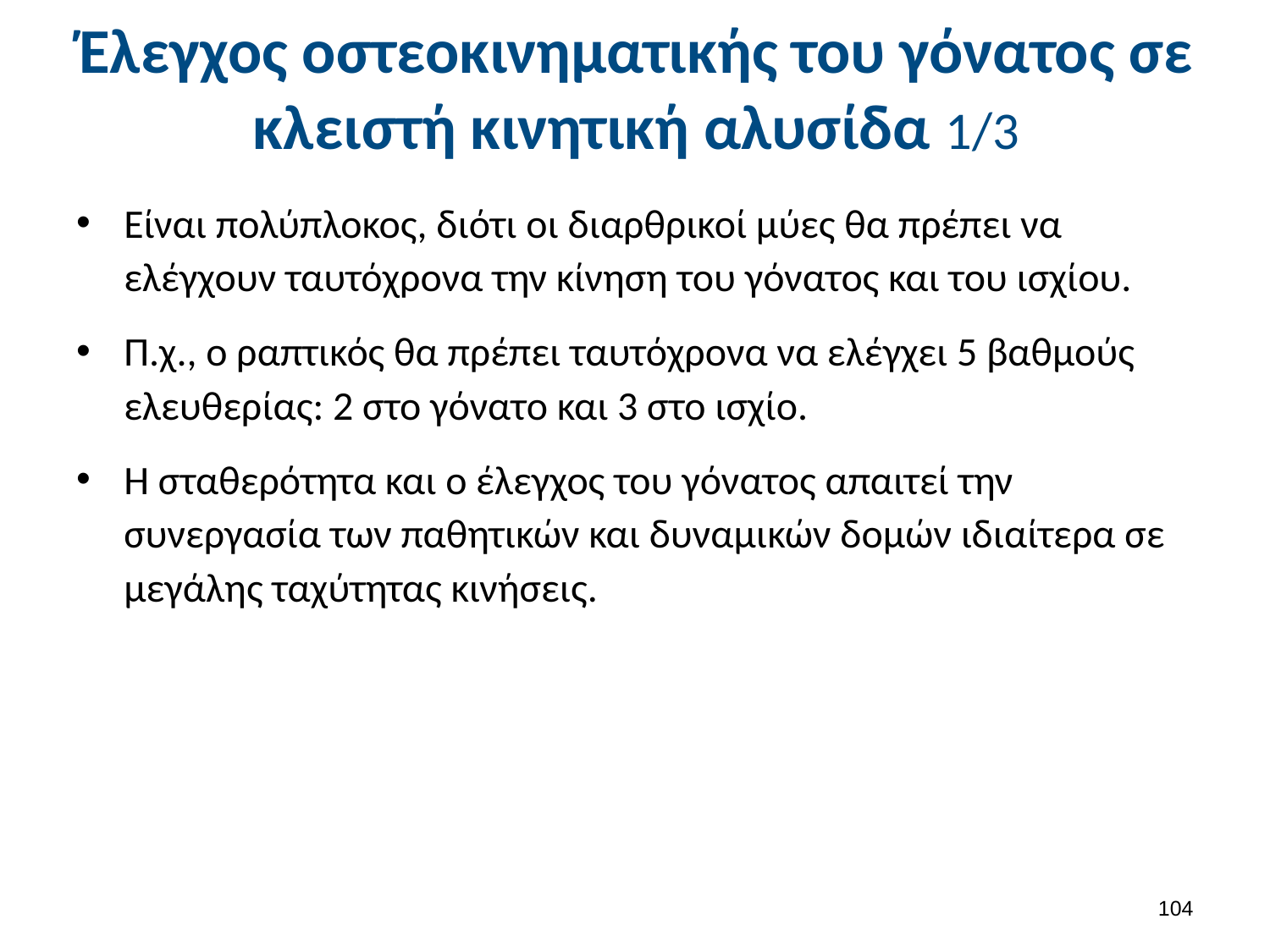

# Έλεγχος οστεοκινηματικής του γόνατος σε κλειστή κινητική αλυσίδα 1/3
Είναι πολύπλοκος, διότι οι διαρθρικοί μύες θα πρέπει να ελέγχουν ταυτόχρονα την κίνηση του γόνατος και του ισχίου.
Π.χ., ο ραπτικός θα πρέπει ταυτόχρονα να ελέγχει 5 βαθμούς ελευθερίας: 2 στο γόνατο και 3 στο ισχίο.
Η σταθερότητα και ο έλεγχος του γόνατος απαιτεί την συνεργασία των παθητικών και δυναμικών δομών ιδιαίτερα σε μεγάλης ταχύτητας κινήσεις.
104